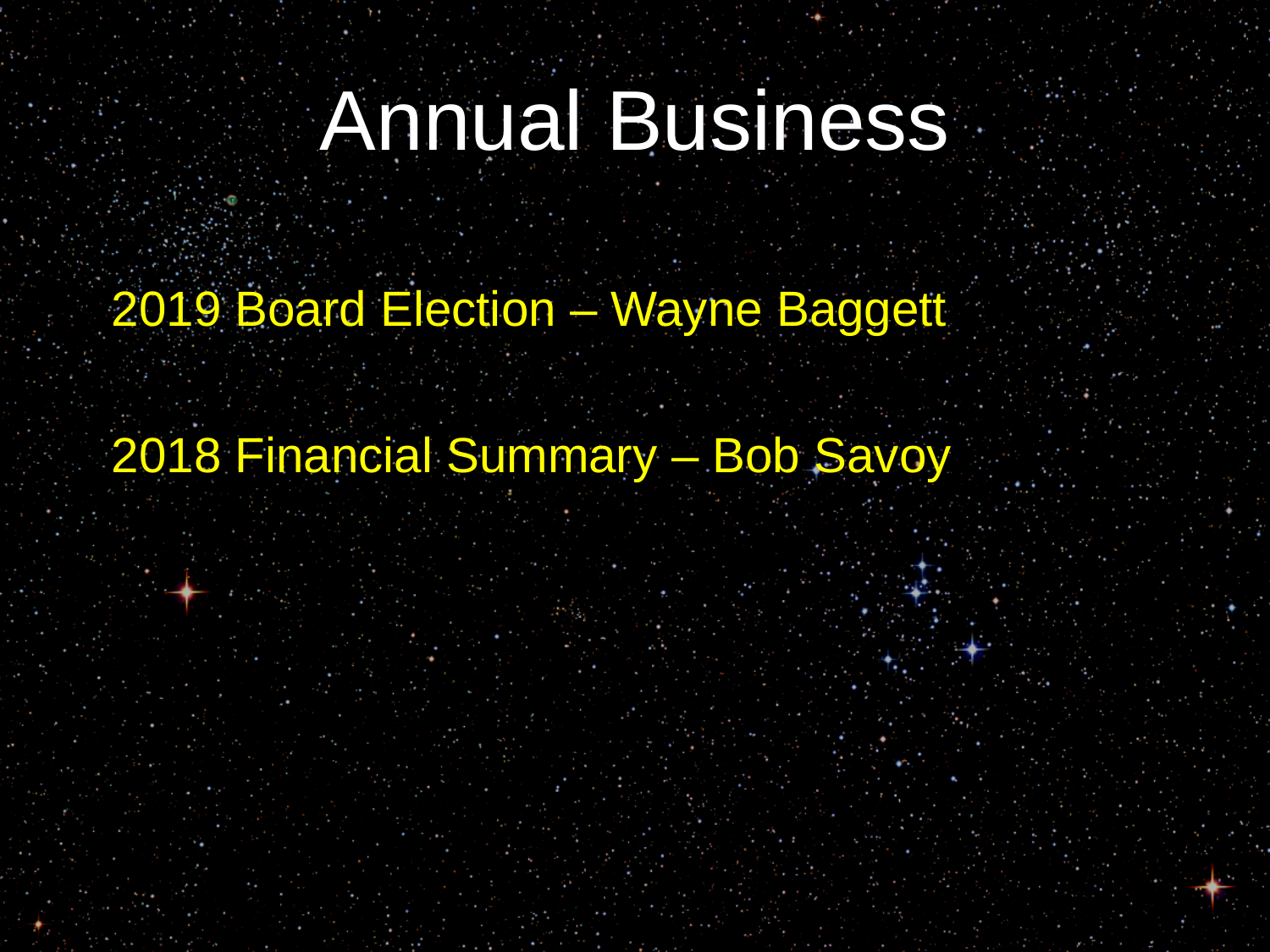

# Annual Business
2019 Board Election – Wayne Baggett

2018 Financial Summary – Bob Savoy